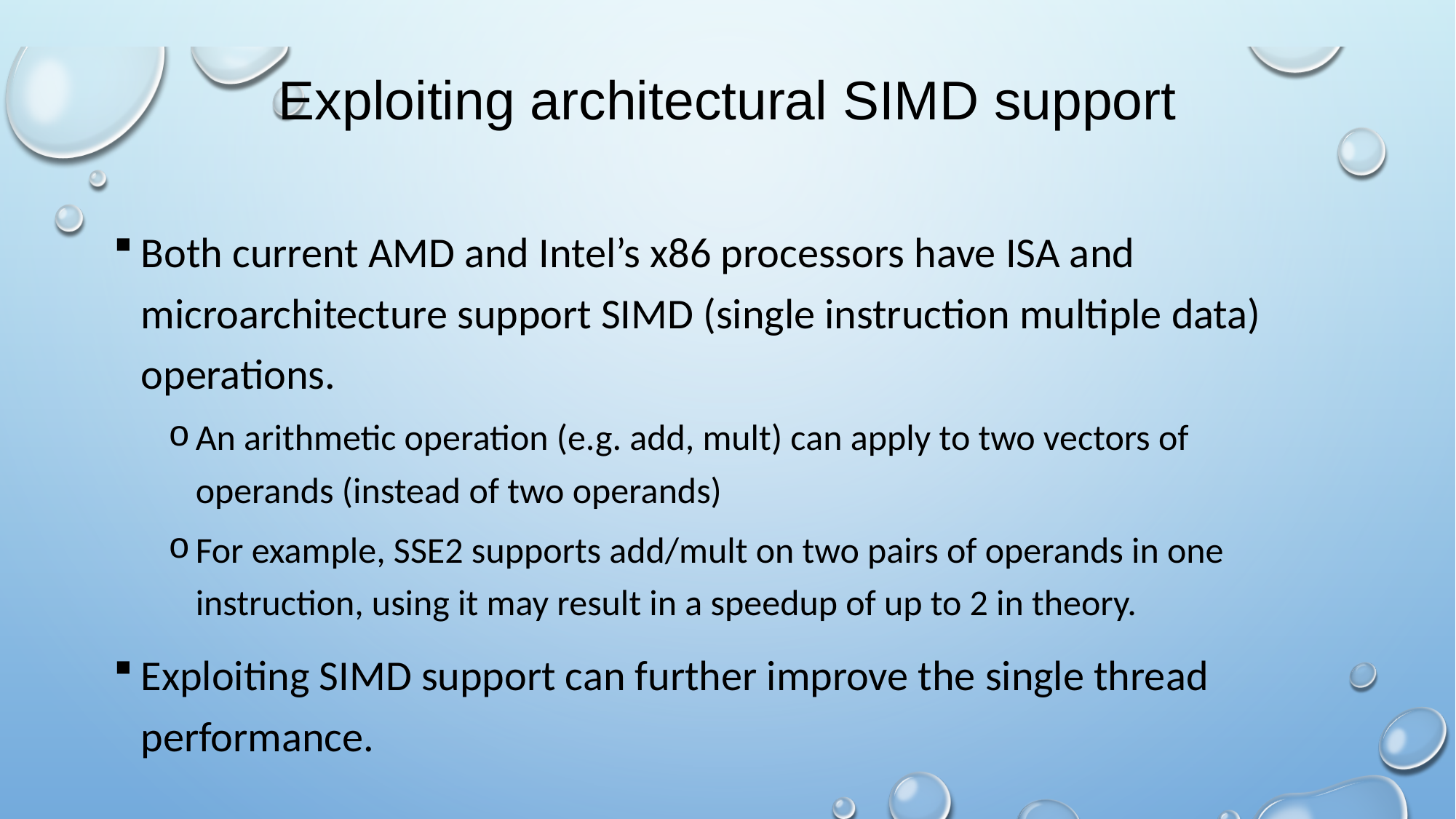

# Exploiting architectural SIMD support
Both current AMD and Intel’s x86 processors have ISA and microarchitecture support SIMD (single instruction multiple data) operations.
An arithmetic operation (e.g. add, mult) can apply to two vectors of operands (instead of two operands)
For example, SSE2 supports add/mult on two pairs of operands in one instruction, using it may result in a speedup of up to 2 in theory.
Exploiting SIMD support can further improve the single thread performance.